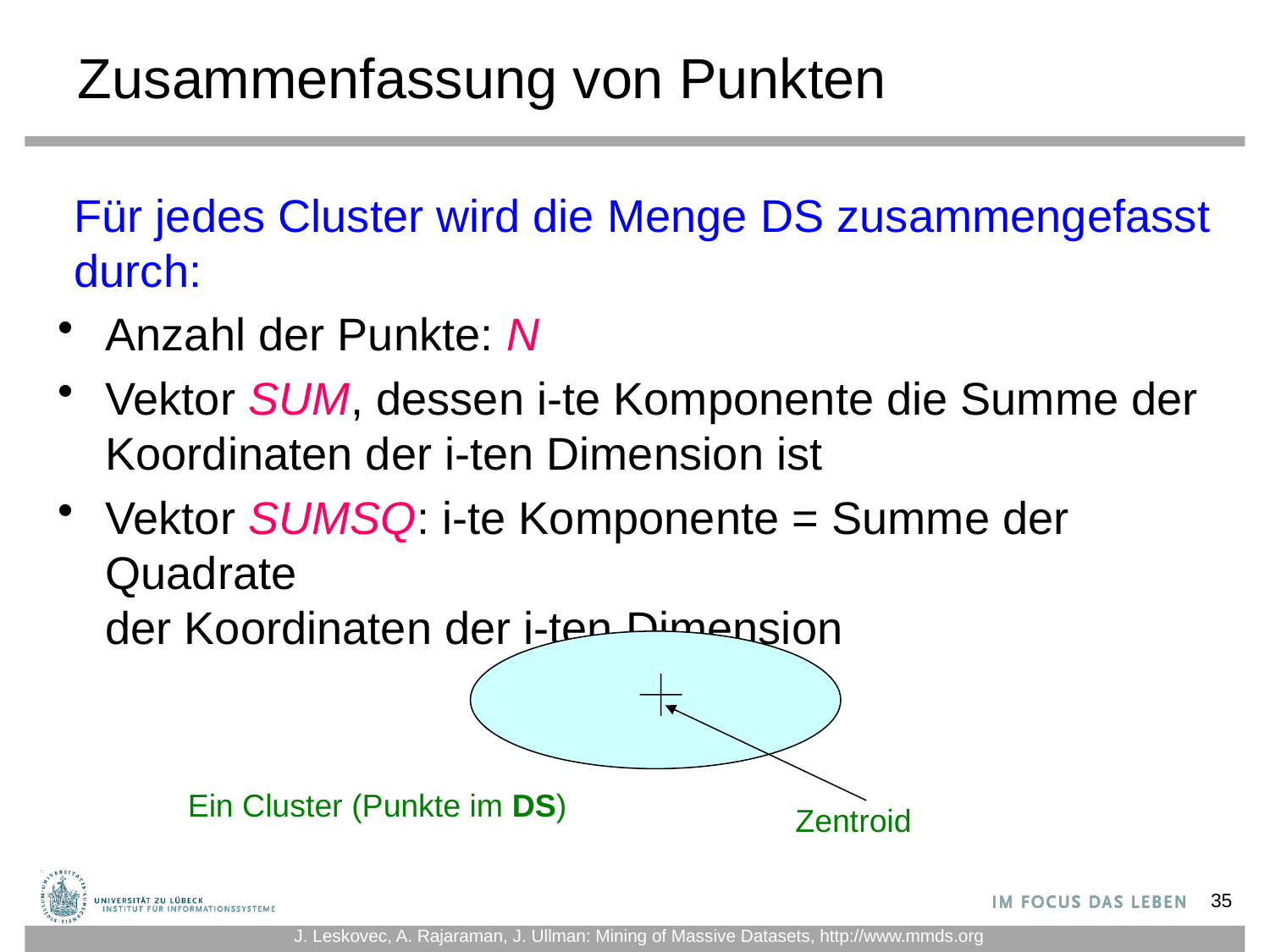

# Zusammenfassung von Punkten
Für jedes Cluster wird die Menge DS zusammengefasst durch:
Anzahl der Punkte: N
Vektor SUM, dessen i-te Komponente die Summe der Koordinaten der i-ten Dimension ist
Vektor SUMSQ: i-te Komponente = Summe der Quadrate
der Koordinaten der i-ten Dimension

Ein Cluster (Punkte im DS)
Zentroid
35
J. Leskovec, A. Rajaraman, J. Ullman: Mining of Massive Datasets, http://www.mmds.org